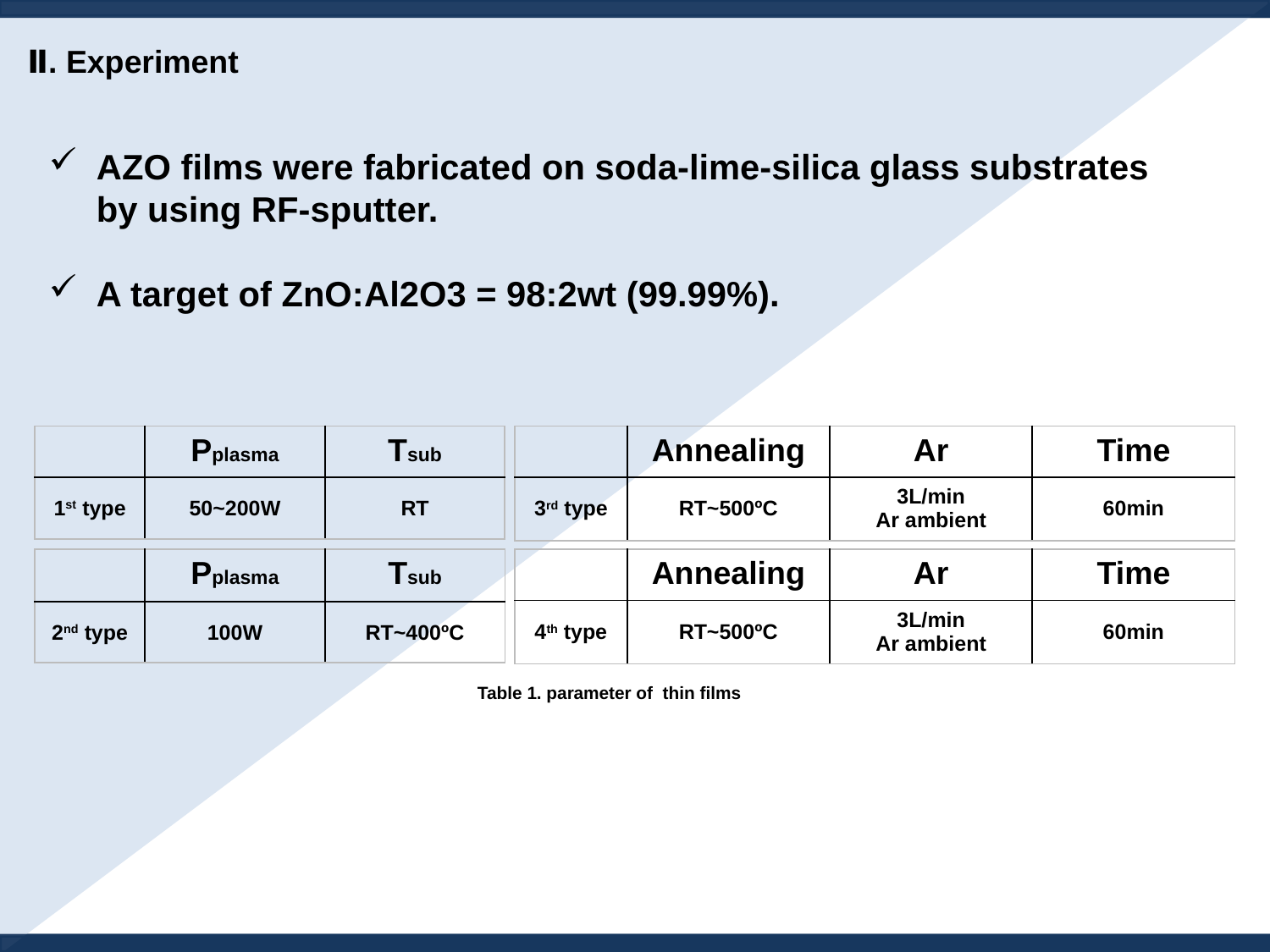

Ⅱ. Experiment
AZO films were fabricated on soda-lime-silica glass substrates by using RF-sputter.

A target of ZnO:Al2O3 = 98:2wt (99.99%).
|  | Pplasma | Tsub |
| --- | --- | --- |
| 1st type | 50~200W | RT |
|  | Annealing | Ar | Time |
| --- | --- | --- | --- |
| 3rd type | RT~500ºC | 3L/min Ar ambient | 60min |
|  | Pplasma | Tsub |
| --- | --- | --- |
| 2nd type | 100W | RT~400ºC |
|  | Annealing | Ar | Time |
| --- | --- | --- | --- |
| 4th type | RT~500ºC | 3L/min Ar ambient | 60min |
Table 1. parameter of  thin films